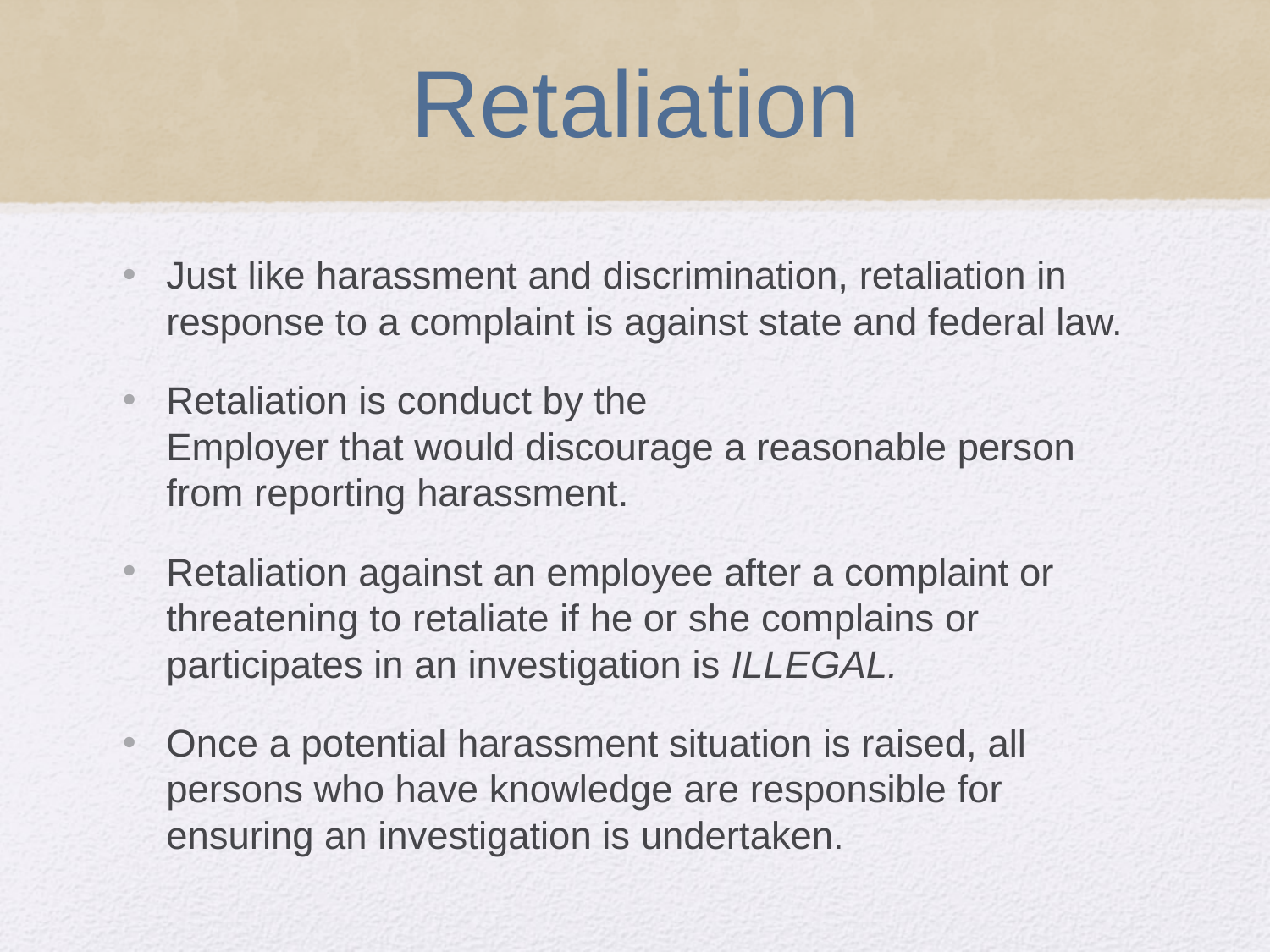

# Retaliation
Just like harassment and discrimination, retaliation in response to a complaint is against state and federal law.
Retaliation is conduct by the
Employer that would discourage a reasonable person from reporting harassment.
Retaliation against an employee after a complaint or threatening to retaliate if he or she complains or participates in an investigation is ILLEGAL.
Once a potential harassment situation is raised, all persons who have knowledge are responsible for ensuring an investigation is undertaken.